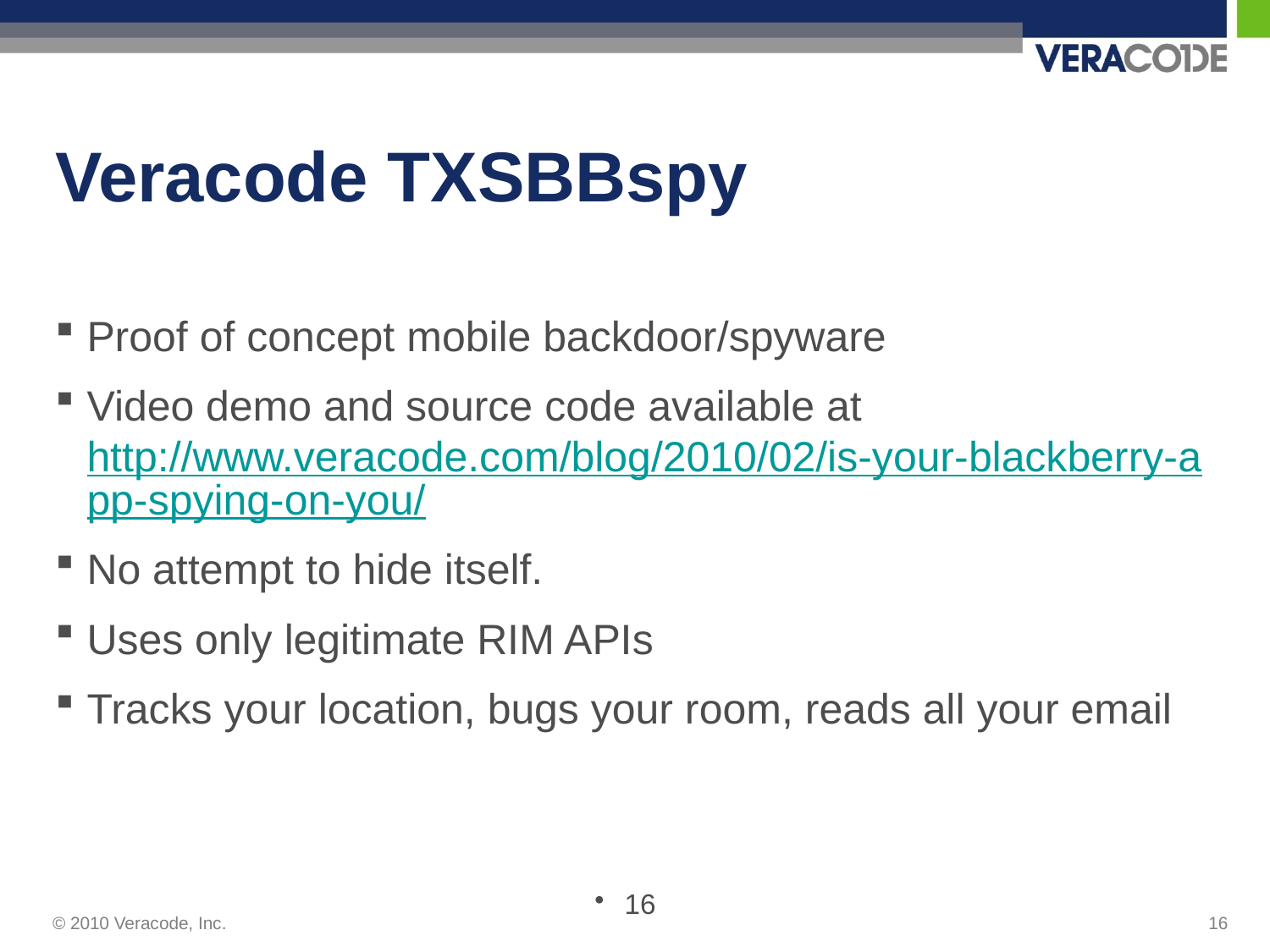

# Veracode TXSBBspy
Proof of concept mobile backdoor/spyware
Video demo and source code available at http://www.veracode.com/blog/2010/02/is-your-blackberry-app-spying-on-you/
No attempt to hide itself.
Uses only legitimate RIM APIs
Tracks your location, bugs your room, reads all your email

16